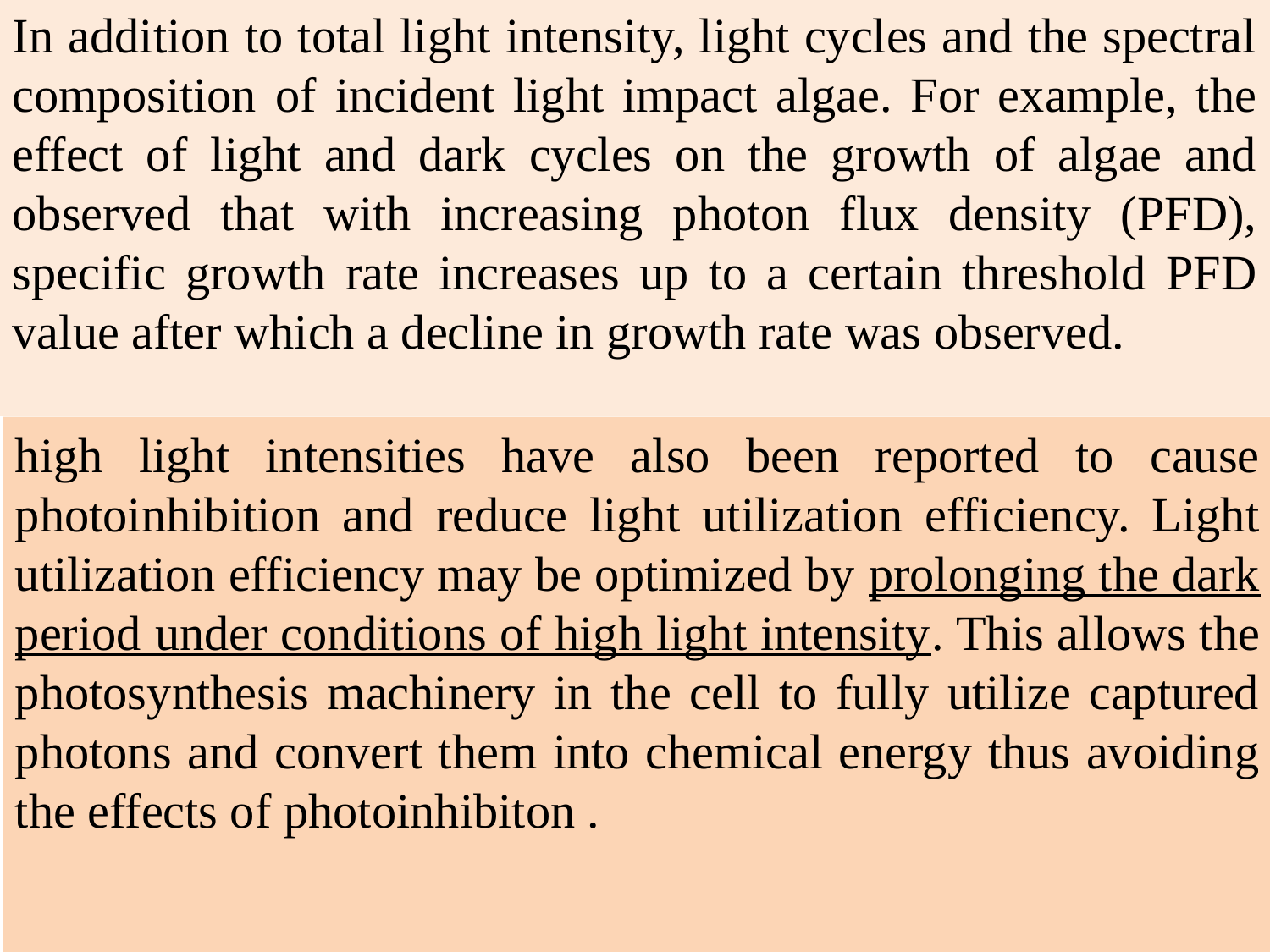

In addition to total light intensity, light cycles and the spectral composition of incident light impact algae. For example, the effect of light and dark cycles on the growth of algae and observed that with increasing photon flux density (PFD), specific growth rate increases up to a certain threshold PFD value after which a decline in growth rate was observed.

high light intensities have also been reported to cause photoinhibition and reduce light utilization efficiency. Light utilization efficiency may be optimized by prolonging the dark period under conditions of high light intensity. This allows the photosynthesis machinery in the cell to fully utilize captured photons and convert them into chemical energy thus avoiding the effects of photoinhibiton .